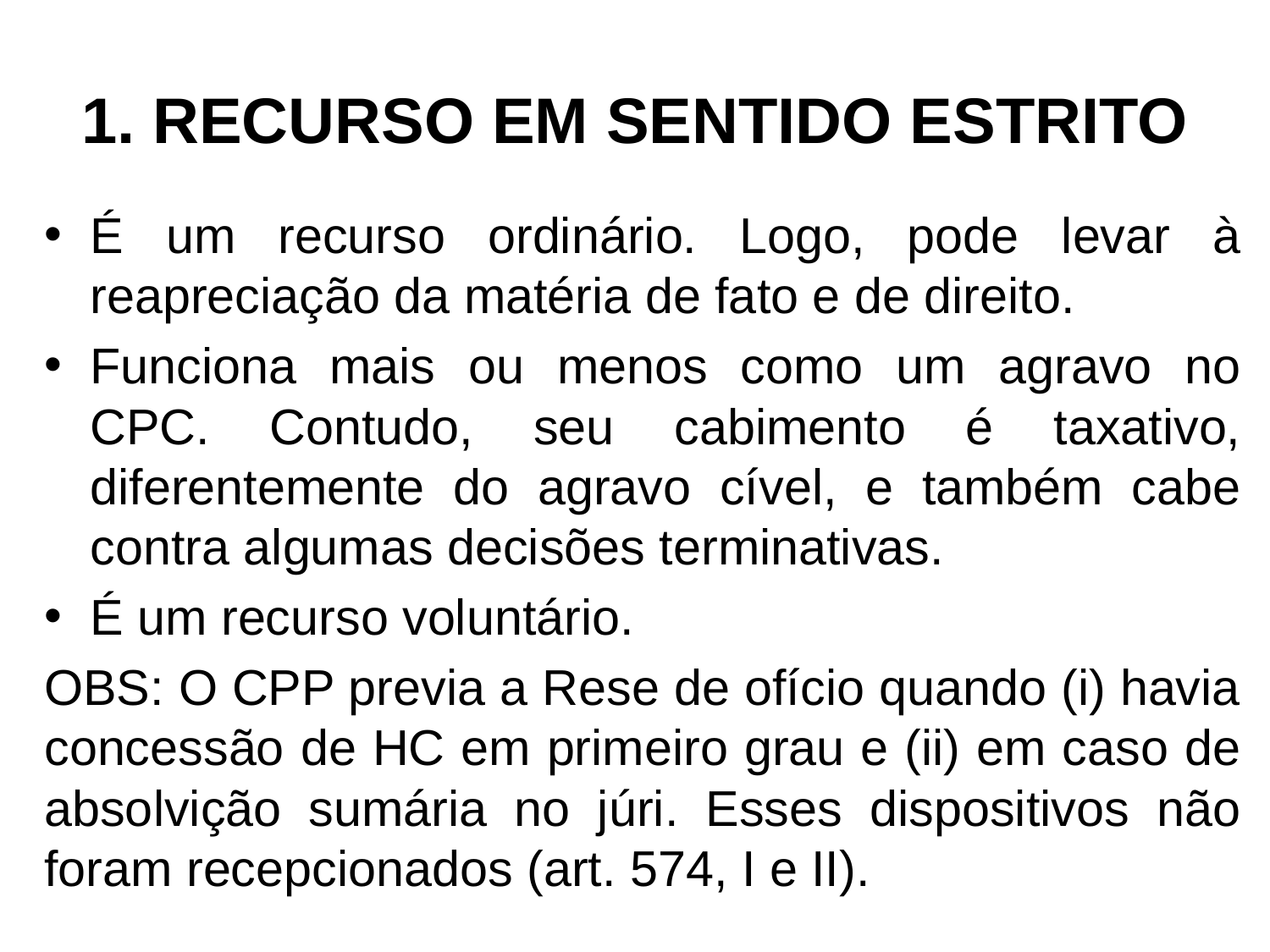

# 1. RECURSO EM SENTIDO ESTRITO
É um recurso ordinário. Logo, pode levar à reapreciação da matéria de fato e de direito.
Funciona mais ou menos como um agravo no CPC. Contudo, seu cabimento é taxativo, diferentemente do agravo cível, e também cabe contra algumas decisões terminativas.
É um recurso voluntário.
OBS: O CPP previa a Rese de ofício quando (i) havia concessão de HC em primeiro grau e (ii) em caso de absolvição sumária no júri. Esses dispositivos não foram recepcionados (art. 574, I e II).